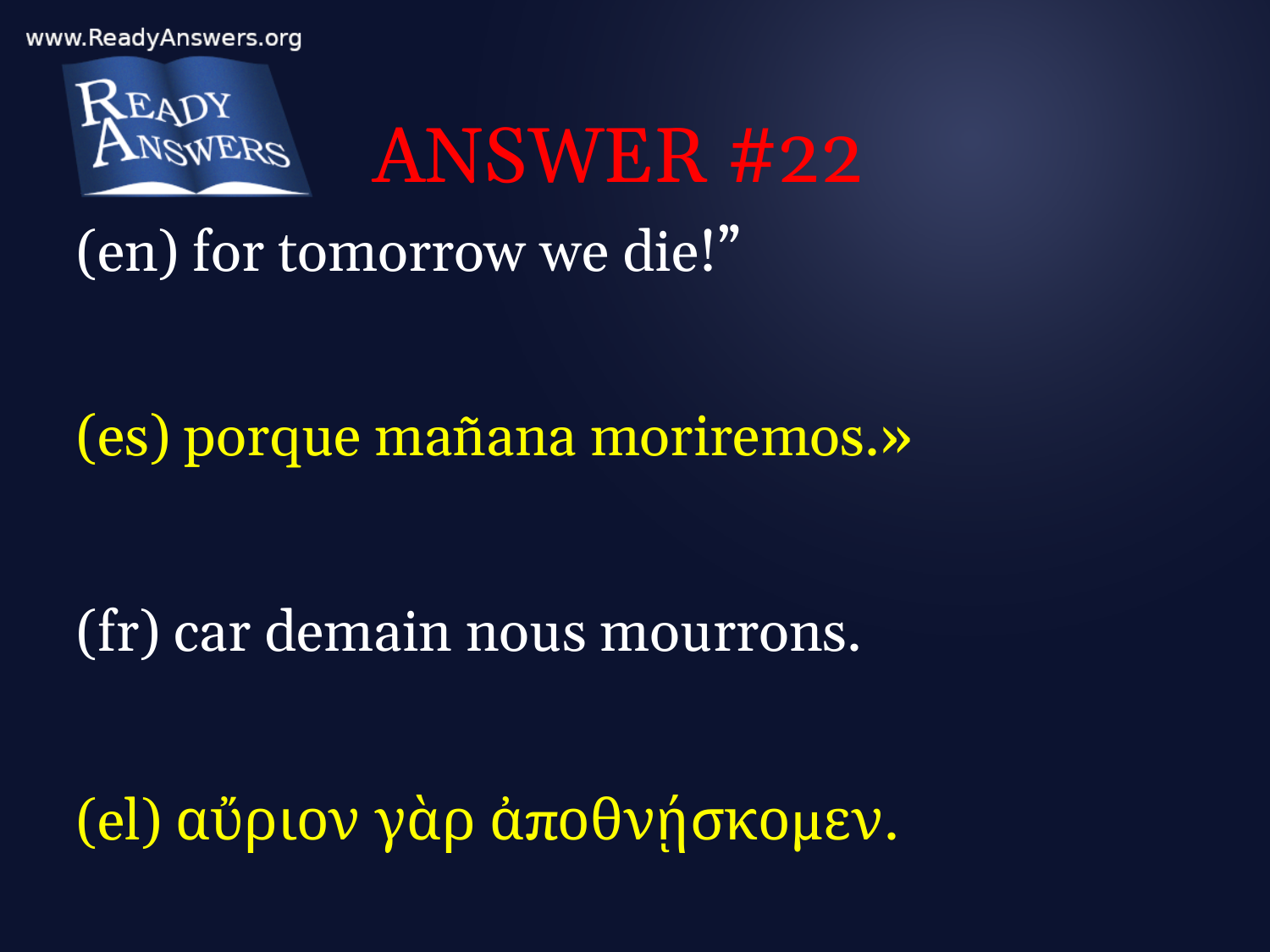

# ANSWER #22
(en) for tomorrow we die!”
(es) porque mañana moriremos.»
(fr) car demain nous mourrons.
(el) αὔριον γὰρ ἀποθνῄσκομεν.